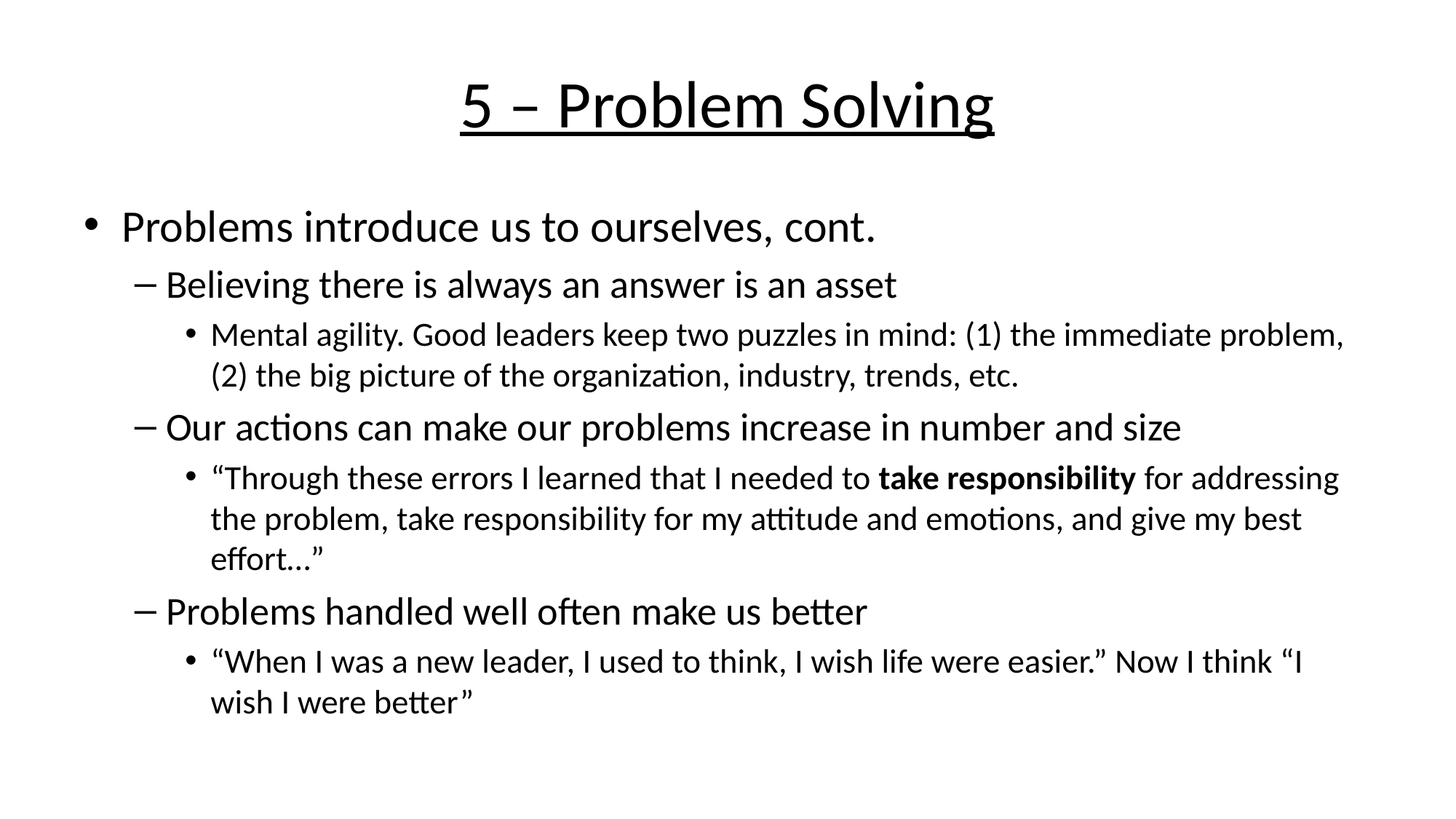

# 5 – Problem Solving
Problems introduce us to ourselves, cont.
Believing there is always an answer is an asset
Mental agility. Good leaders keep two puzzles in mind: (1) the immediate problem, (2) the big picture of the organization, industry, trends, etc.
Our actions can make our problems increase in number and size
“Through these errors I learned that I needed to take responsibility for addressing the problem, take responsibility for my attitude and emotions, and give my best effort…”
Problems handled well often make us better
“When I was a new leader, I used to think, I wish life were easier.” Now I think “I wish I were better”